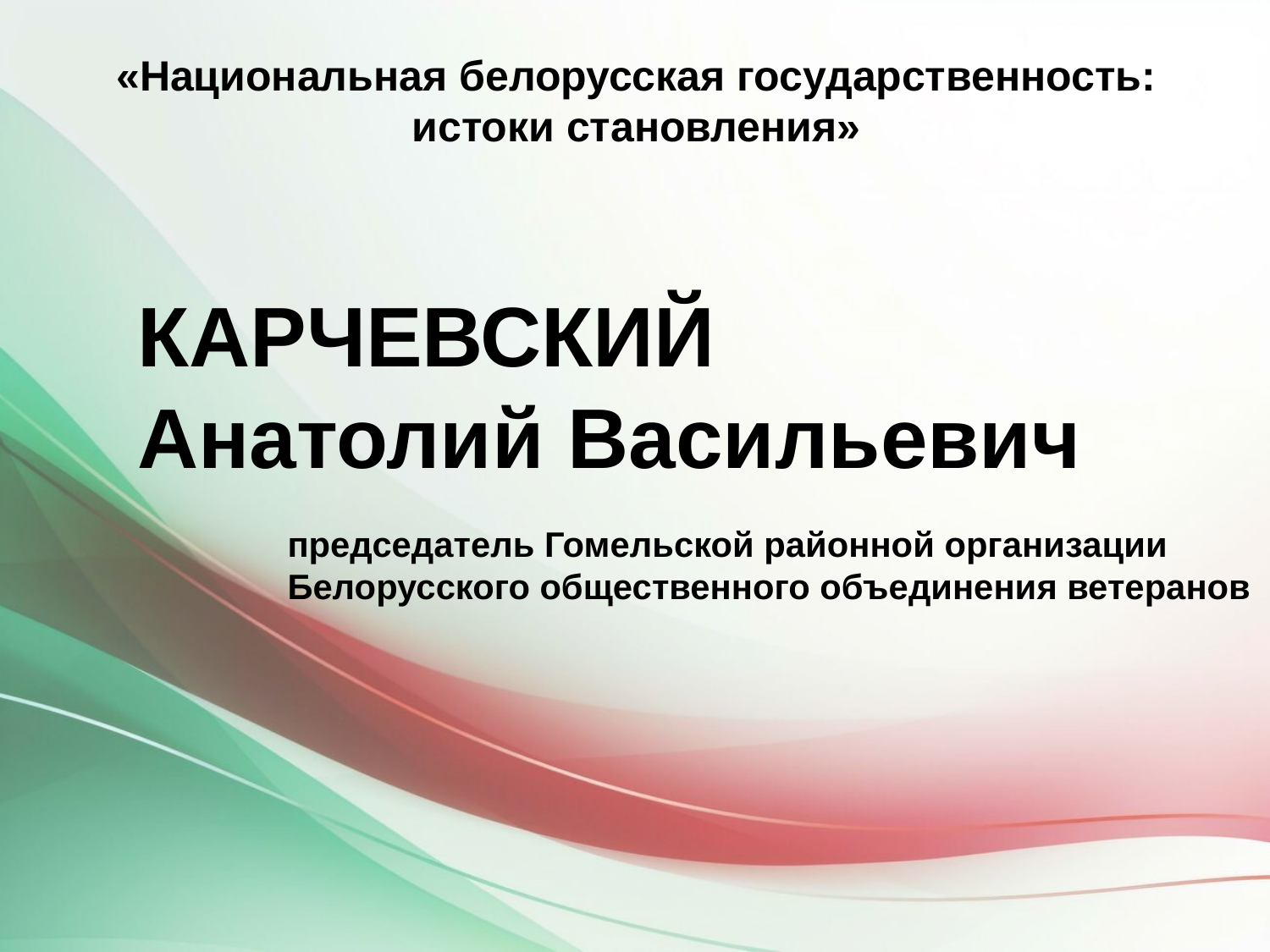

# «Национальная белорусская государственность: истоки становления»
КАРЧЕВСКИЙ
Анатолий Васильевич
председатель Гомельской районной организации Белорусского общественного объединения ветеранов